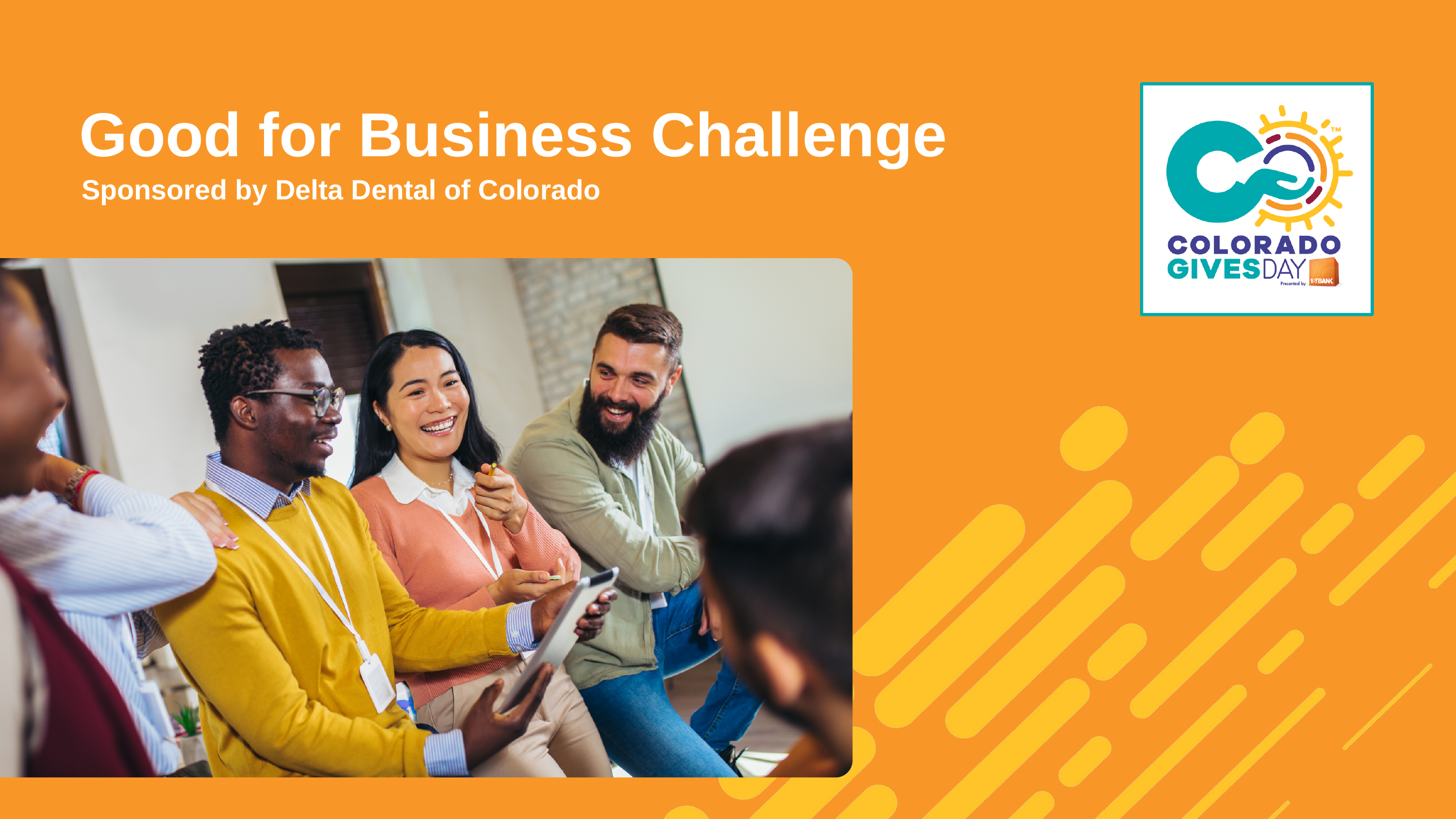

Good for Business Challenge
Sponsored by Delta Dental of Colorado